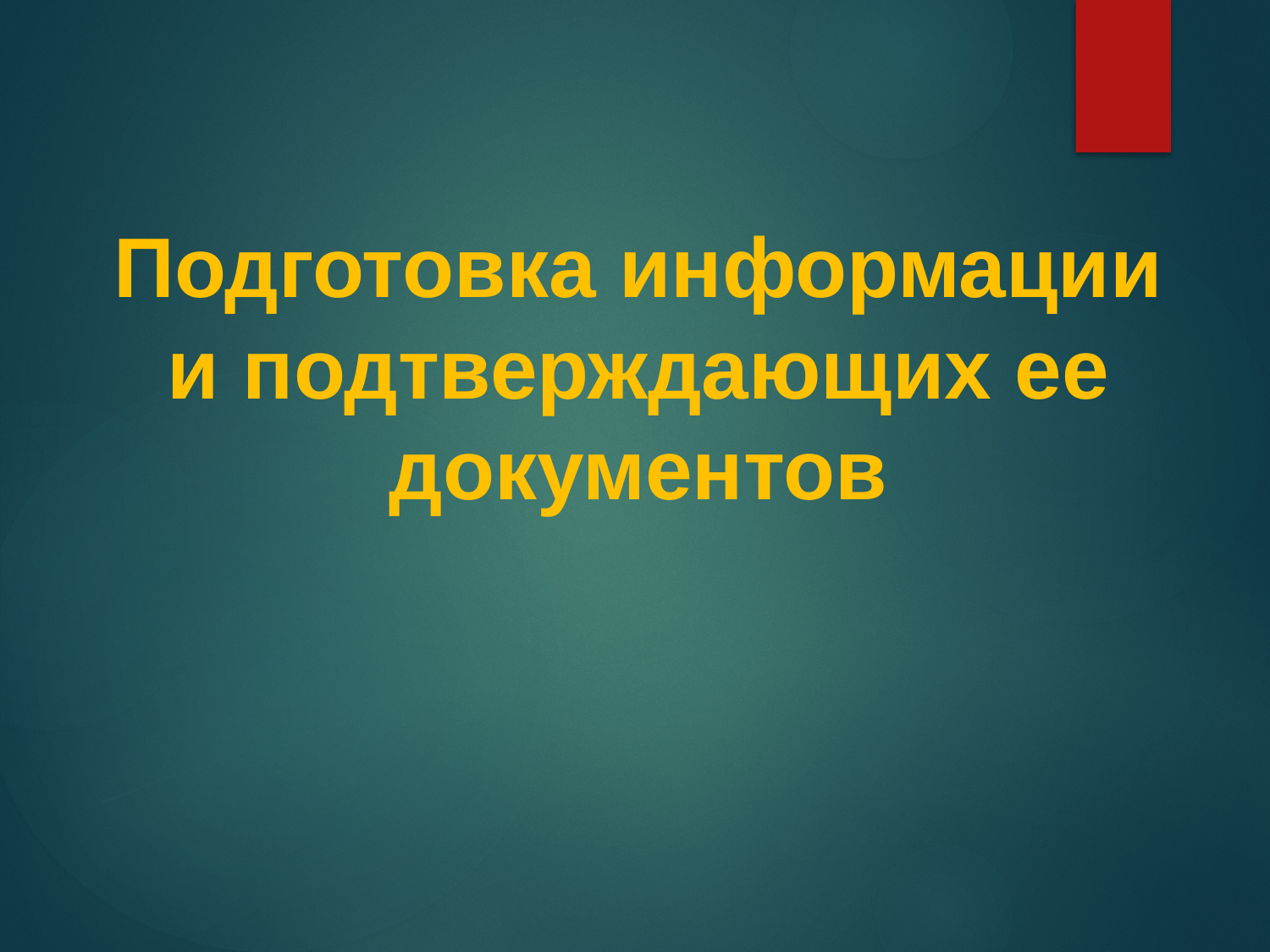

# Подготовка информации и подтверждающих ее документов